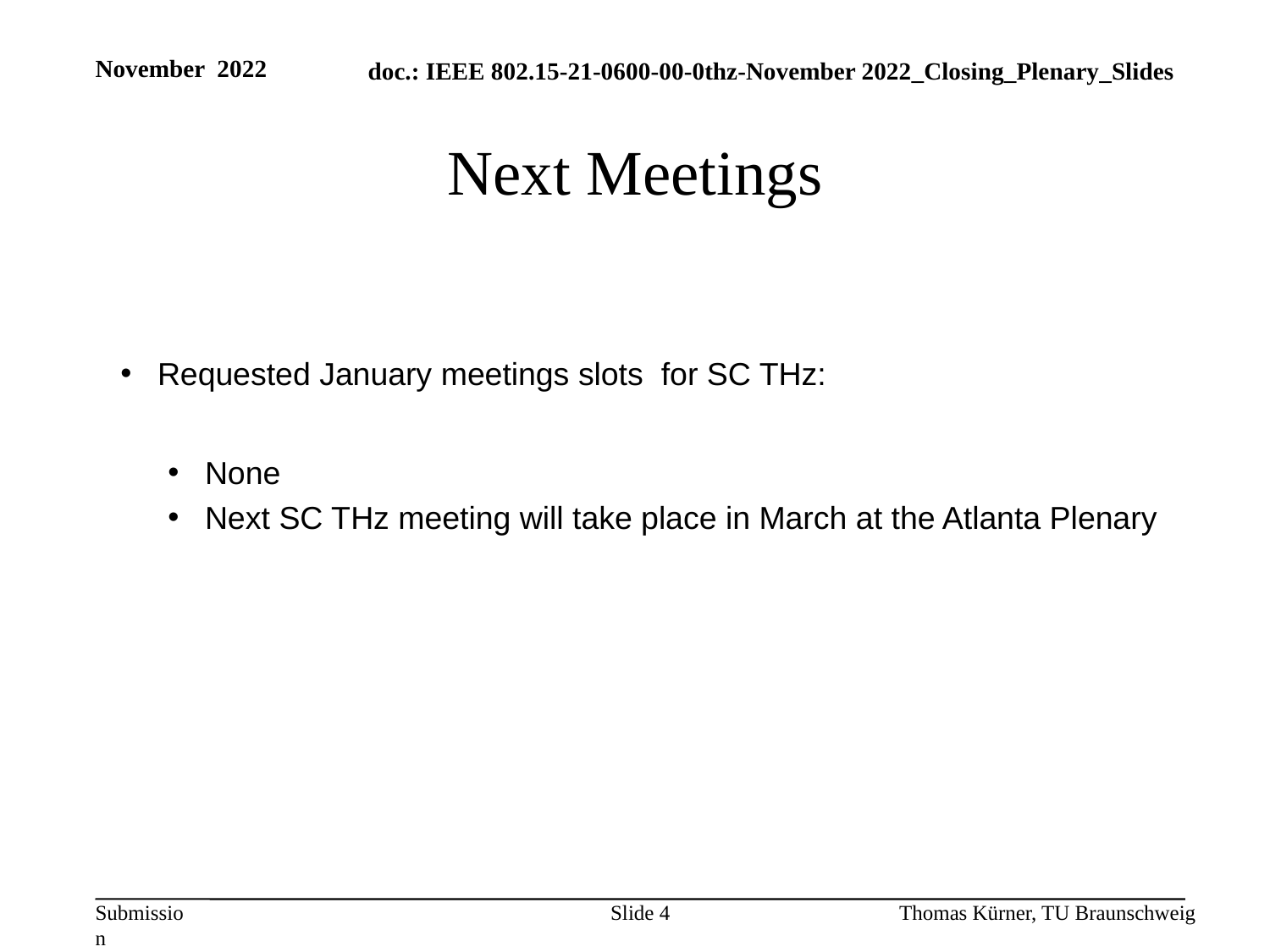

November  2022
# Next Meetings

Requested January meetings slots  for SC THz:

None
Next SC THz meeting will take place in March at the Atlanta Plenary

Slide 4
Thomas Kürner, TU Braunschweig